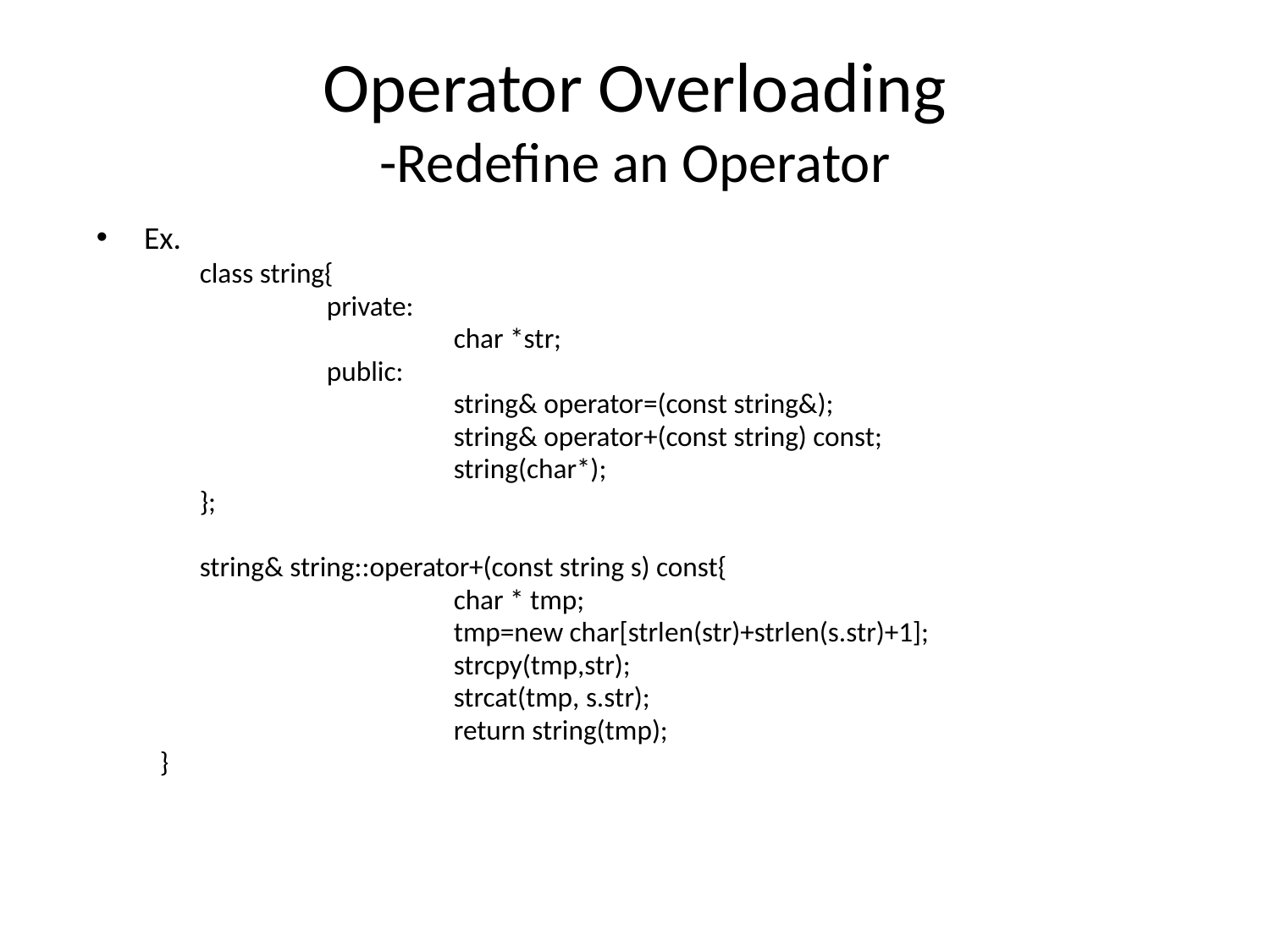

# Operator Overloading -Redefine an Operator
Ex.
	class string{
		private:
			char *str;
		public:
			string& operator=(const string&);
			string& operator+(const string) const;
			string(char*);
	};

	string& string::operator+(const string s) const{
			char * tmp;
			tmp=new char[strlen(str)+strlen(s.str)+1];
			strcpy(tmp,str);
			strcat(tmp, s.str);
			return string(tmp);
}